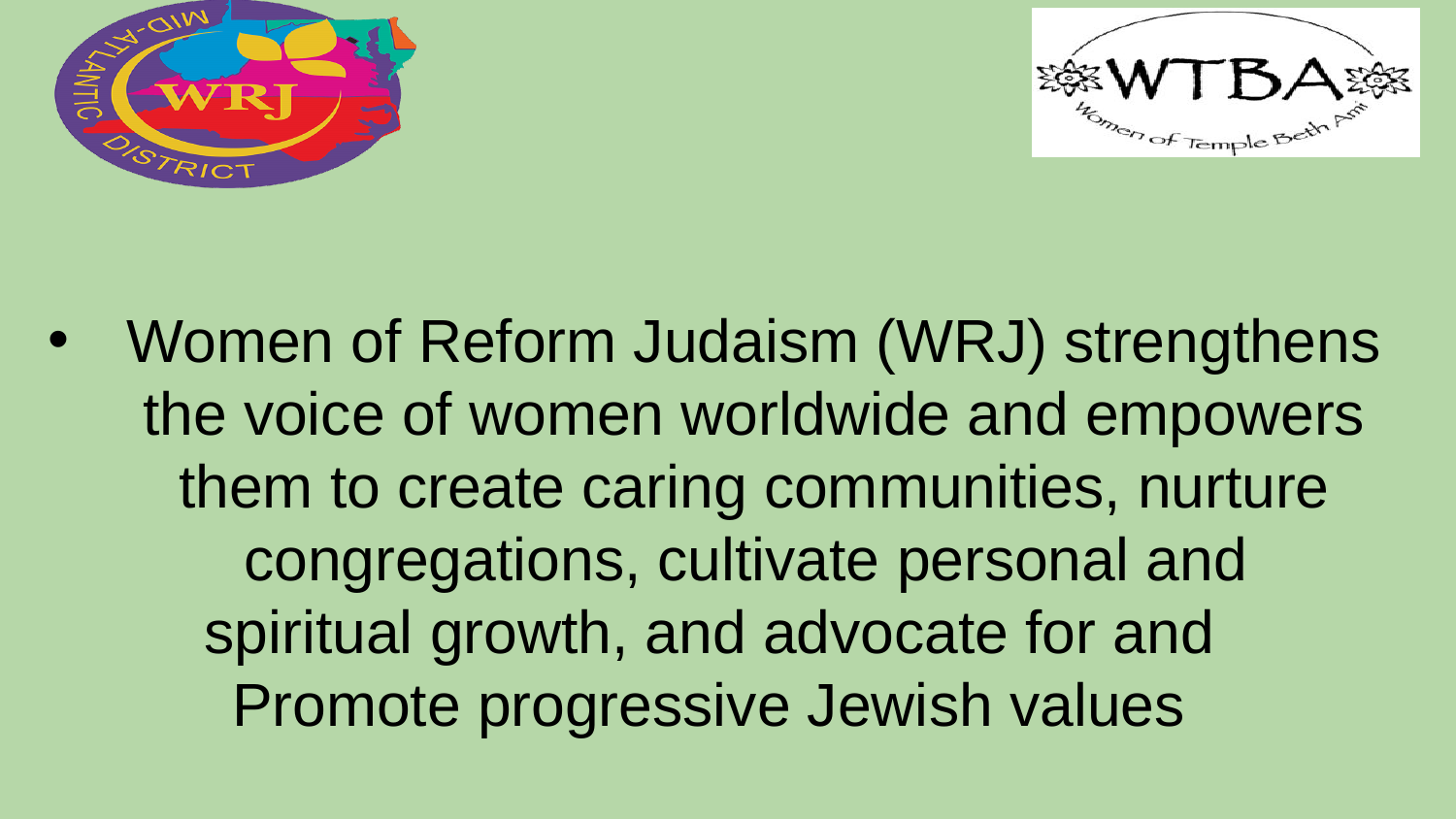

Women of Reform Judaism (WRJ) strengthens the voice of women worldwide and empowers them to create caring communities, nurture congregations, cultivate personal and
spiritual growth, and advocate for and
             Promote progressive Jewish values